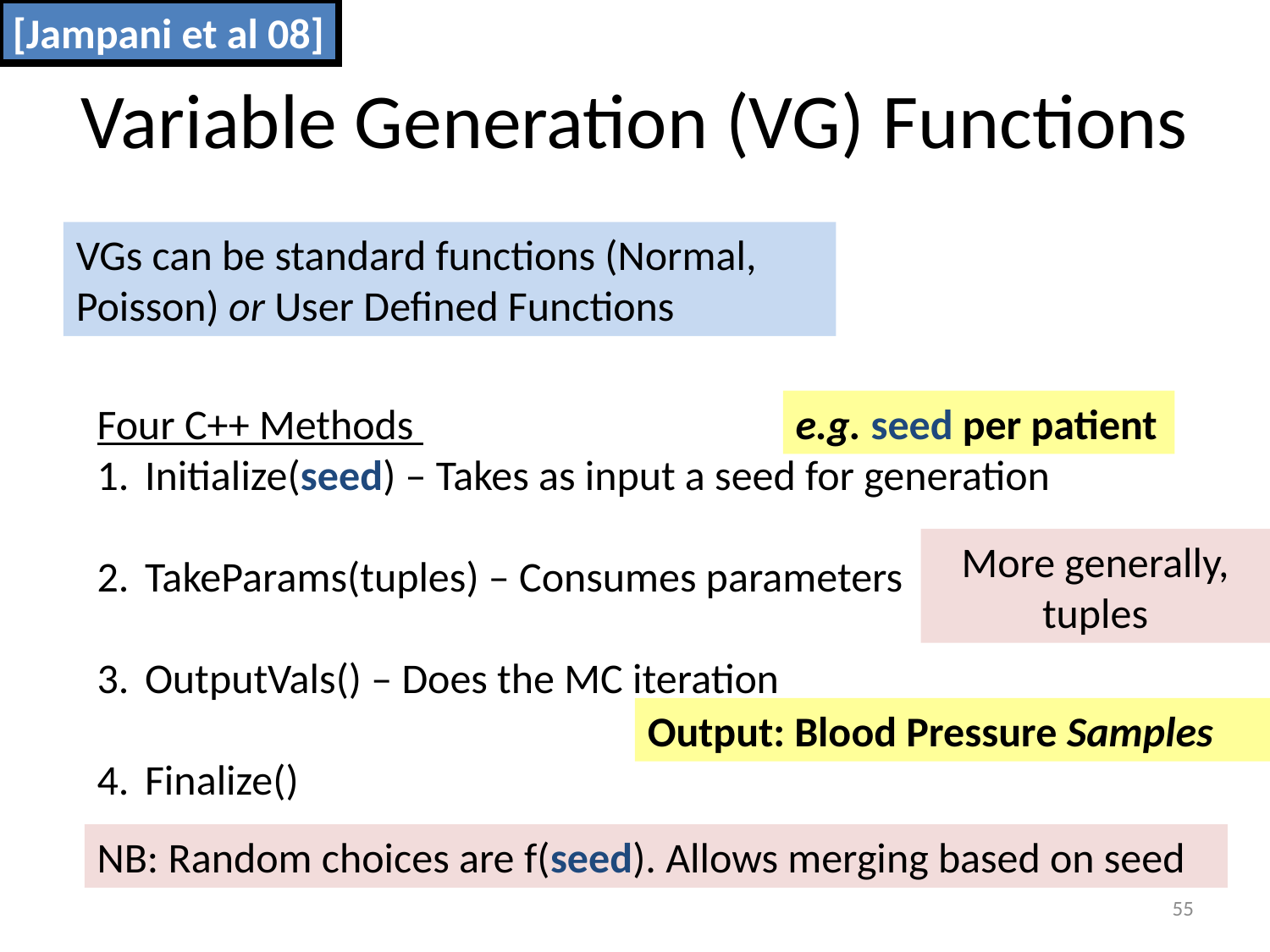

[Jampani et al 08]
# Variable Generation (VG) Functions
VGs can be standard functions (Normal, Poisson) or User Defined Functions
e.g. seed per patient
Four C++ Methods
Initialize(seed) – Takes as input a seed for generation

TakeParams(tuples) – Consumes parameters

OutputVals() – Does the MC iteration

Finalize()
More generally, tuples

Output: Blood Pressure Samples
NB: Random choices are f(seed). Allows merging based on seed
55